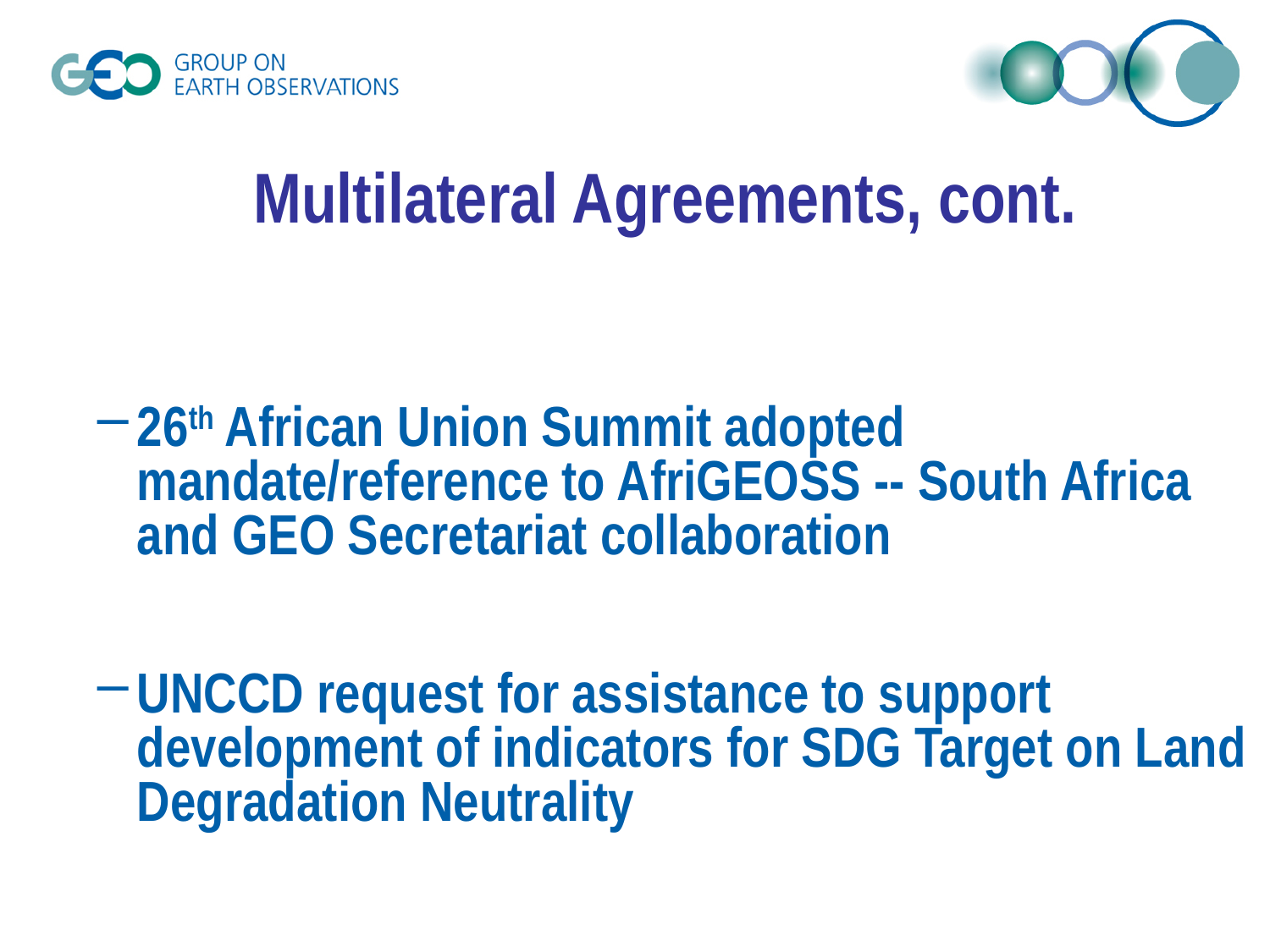

# Multilateral Agreements, cont.

26th African Union Summit adopted mandate/reference to AfriGEOSS -- South Africa and GEO Secretariat collaboration

UNCCD request for assistance to support development of indicators for SDG Target on Land Degradation Neutrality